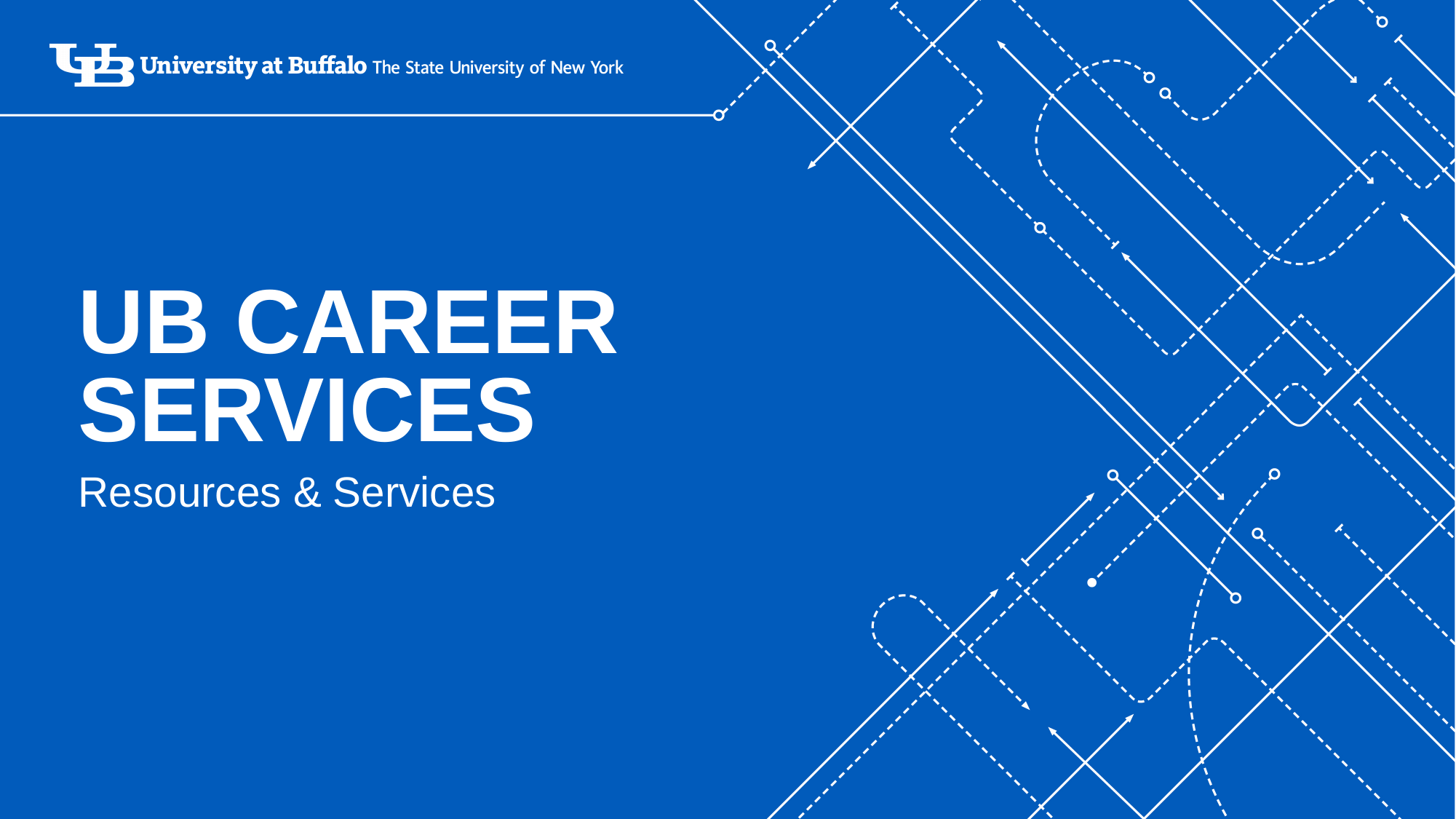

# UB Career SERVICES
Resources & Services